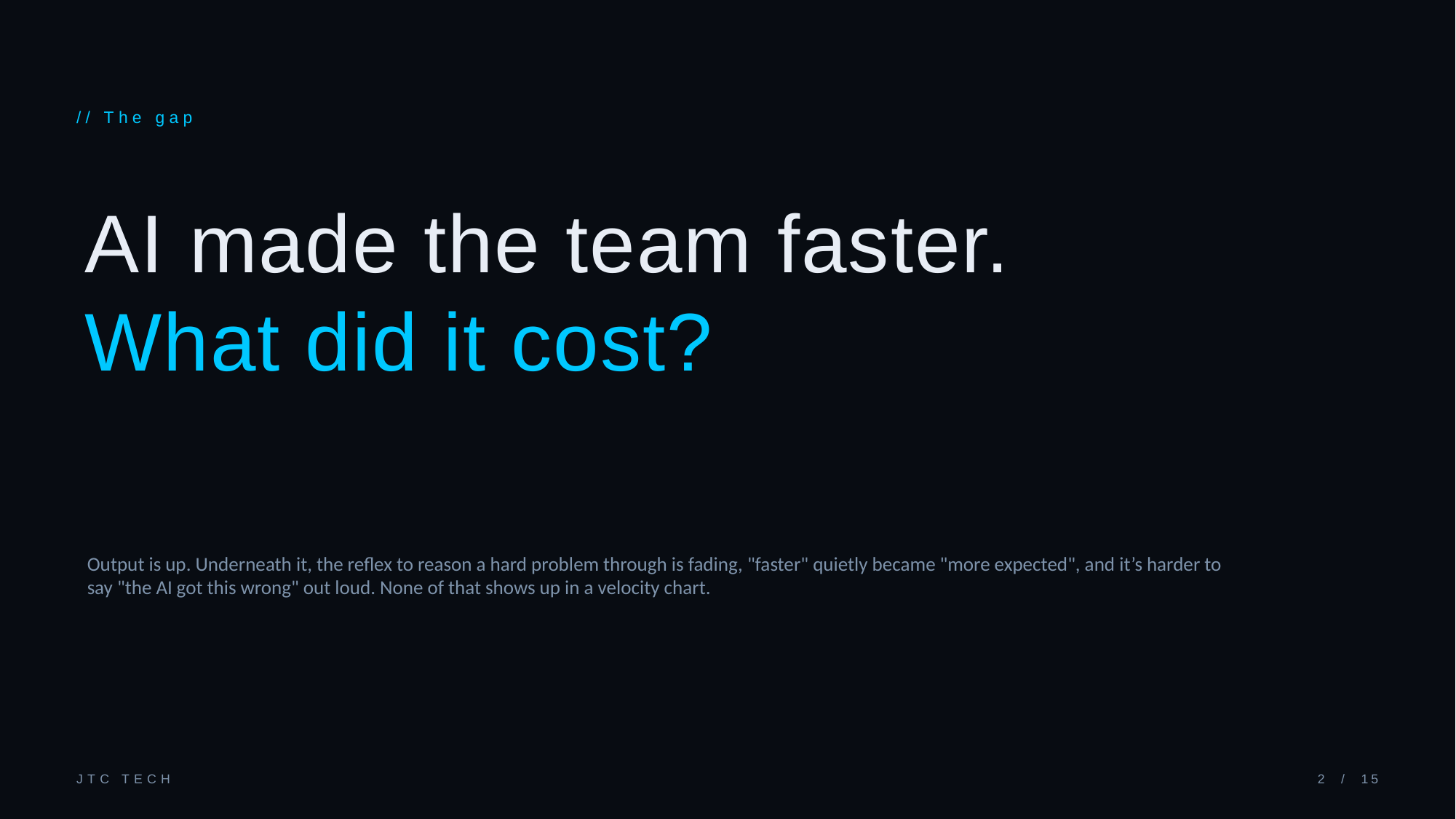

// The gap
AI made the team faster.
What did it cost?
Output is up. Underneath it, the reflex to reason a hard problem through is fading, "faster" quietly became "more expected", and it’s harder to say "the AI got this wrong" out loud. None of that shows up in a velocity chart.
JTC TECH
2  /  15